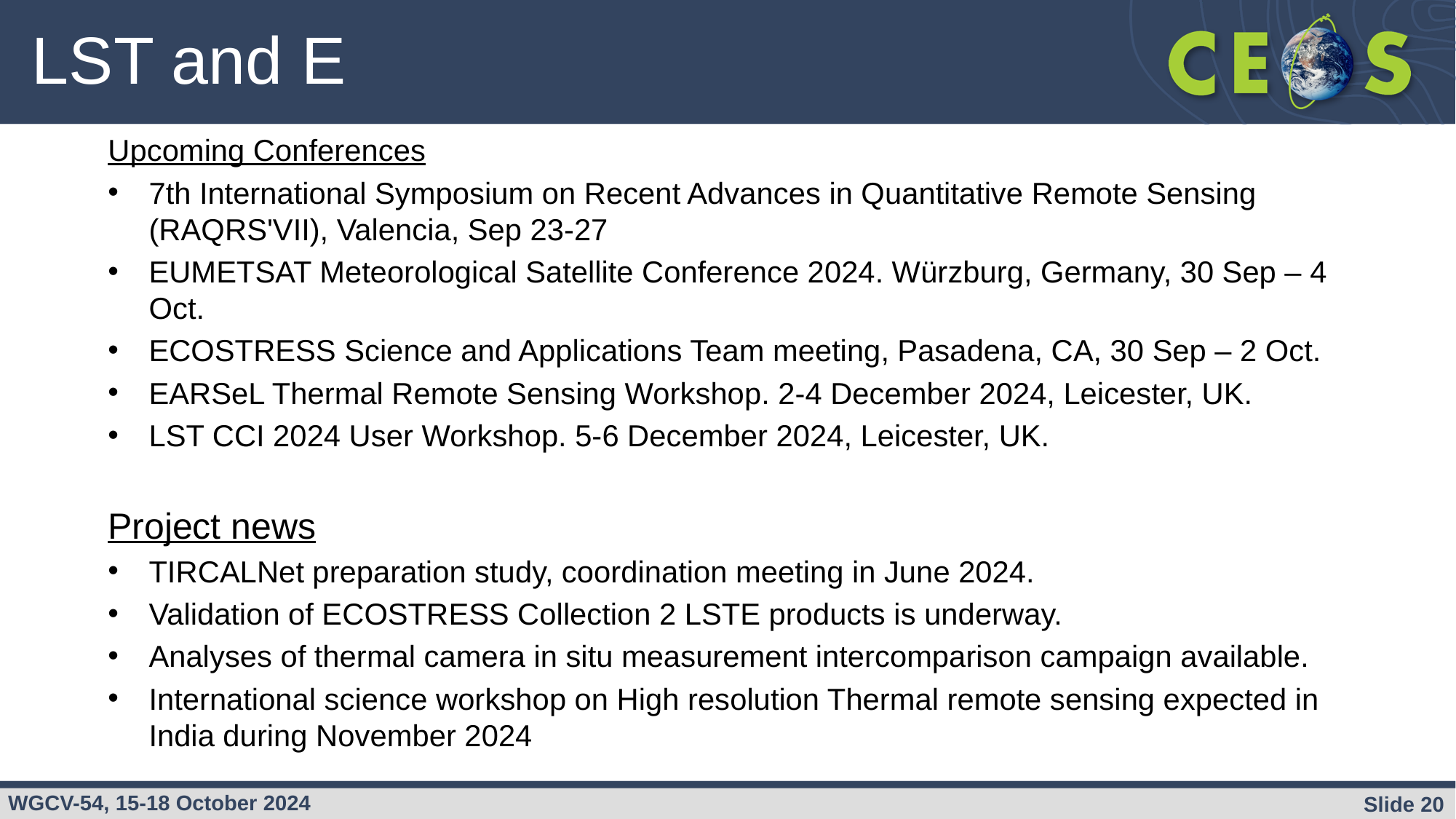

# LST and E
Upcoming Conferences
7th International Symposium on Recent Advances in Quantitative Remote Sensing (RAQRS'VII), Valencia, Sep 23-27
EUMETSAT Meteorological Satellite Conference 2024. Würzburg, Germany, 30 Sep – 4 Oct.
ECOSTRESS Science and Applications Team meeting, Pasadena, CA, 30 Sep – 2 Oct.
EARSeL Thermal Remote Sensing Workshop. 2-4 December 2024, Leicester, UK.
LST CCI 2024 User Workshop. 5-6 December 2024, Leicester, UK.

Project news
TIRCALNet preparation study, coordination meeting in June 2024.
Validation of ECOSTRESS Collection 2 LSTE products is underway.
Analyses of thermal camera in situ measurement intercomparison campaign available.
International science workshop on High resolution Thermal remote sensing expected in India during November 2024